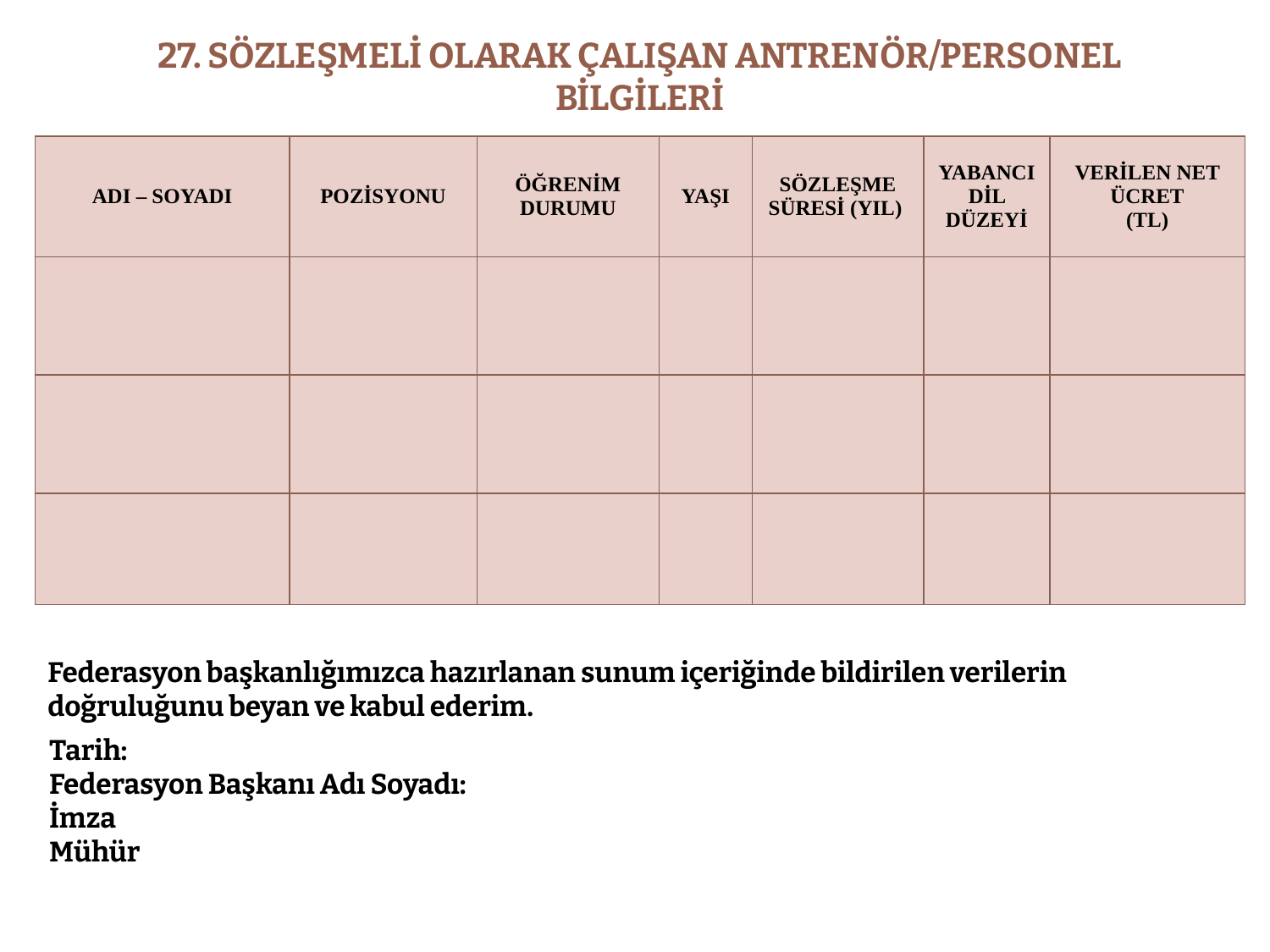

# 27. SÖZLEŞMELİ OLARAK ÇALIŞAN ANTRENÖR/PERSONEL BİLGİLERİ
| ADI – SOYADI | POZİSYONU | ÖĞRENİM DURUMU | YAŞI | SÖZLEŞME SÜRESİ (YIL) | YABANCI DİL DÜZEYİ | VERİLEN NET ÜCRET (TL) |
| --- | --- | --- | --- | --- | --- | --- |
|  |  |  |  |  |  |  |
|  |  |  |  |  |  |  |
|  |  |  |  |  |  |  |

Federasyon başkanlığımızca hazırlanan sunum içeriğinde bildirilen verilerin doğruluğunu beyan ve kabul ederim.
Tarih:
Federasyon Başkanı Adı Soyadı:
İmza
Mühür